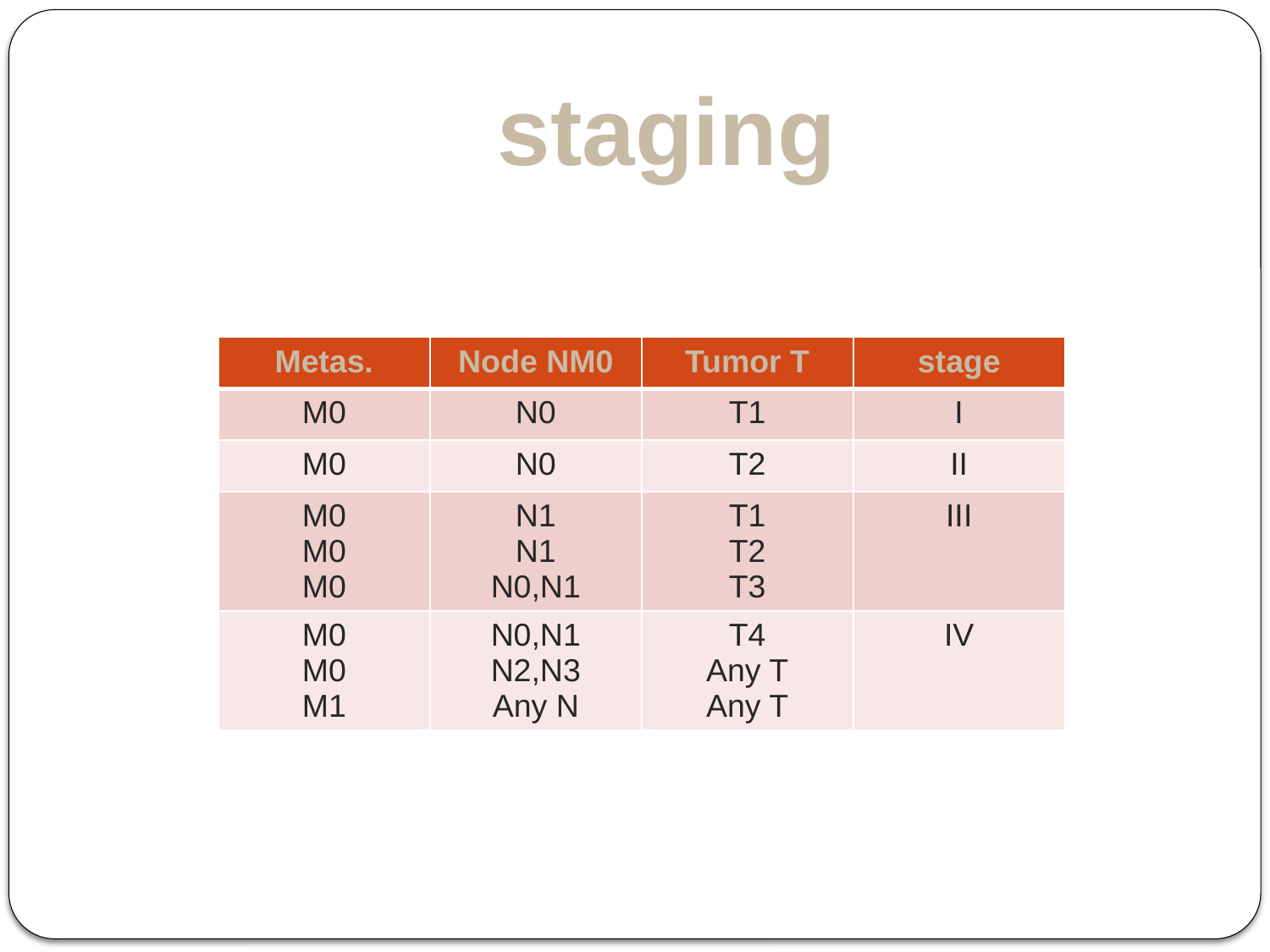

# staging
| Metas. | Node NM0 | Tumor T | stage |
| --- | --- | --- | --- |
| M0 | N0 | T1 | I |
| M0 | N0 | T2 | II |
| M0 M0 M0 | N1 N1 N0,N1 | T1 T2 T3 | III |
| M0 M0 M1 | N0,N1 N2,N3 Any N | T4 Any T Any T | IV |